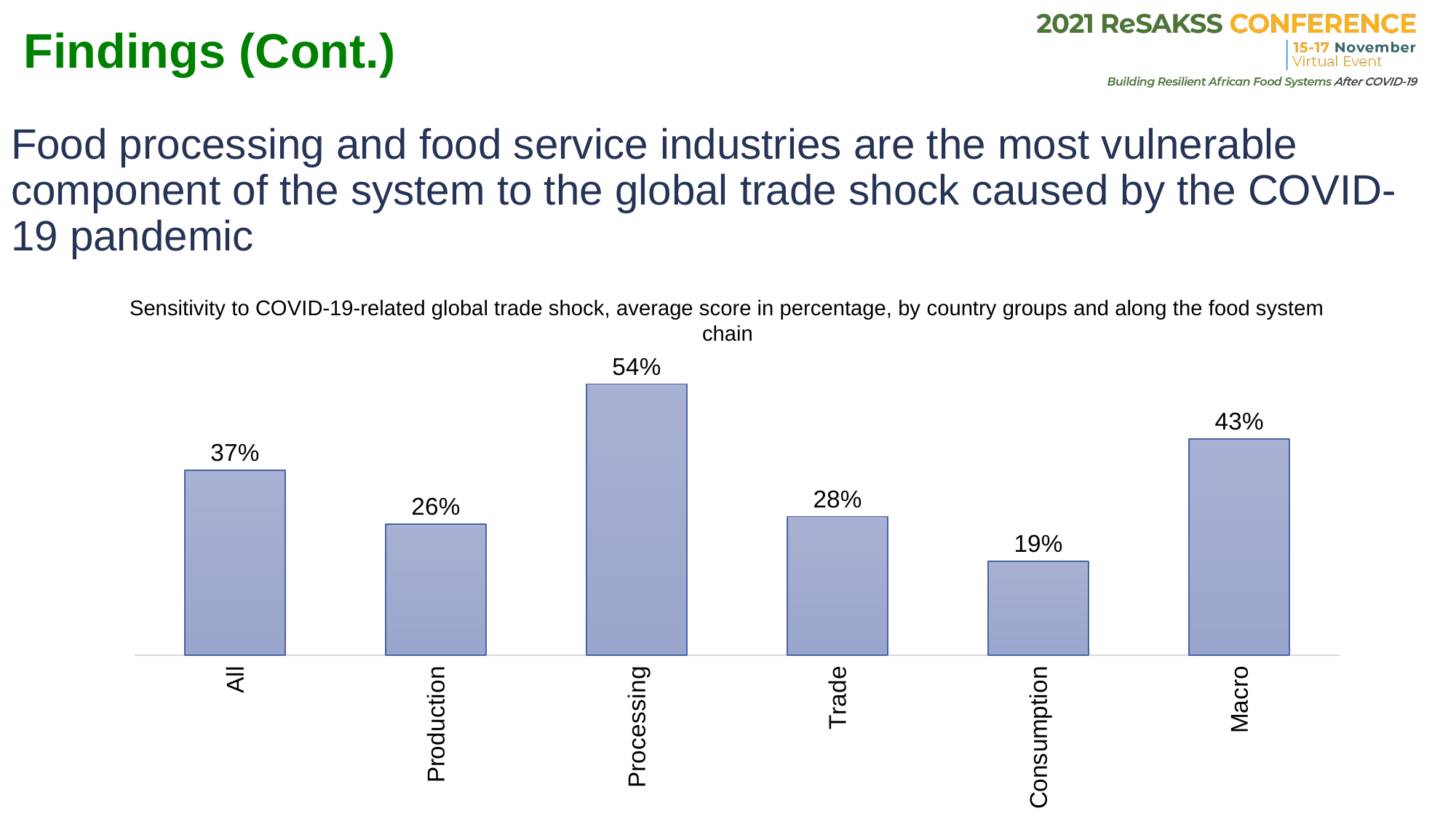

Findings (Cont.)
# Food processing and food service industries are the most vulnerable component of the system to the global trade shock caused by the COVID-19 pandemic
Sensitivity to COVID-19-related global trade shock, average score in percentage, by country groups and along the food system chain

### Chart

| Category |  |
|---|---|
| All | 0.36796536796536794 |
| Production | 0.2608695652173913 |
| Processing | 0.5391304347826087 |
| Trade | 0.2754491017964072 |
| Consumption | 0.18681318681318682 |
| Macro | 0.43 |